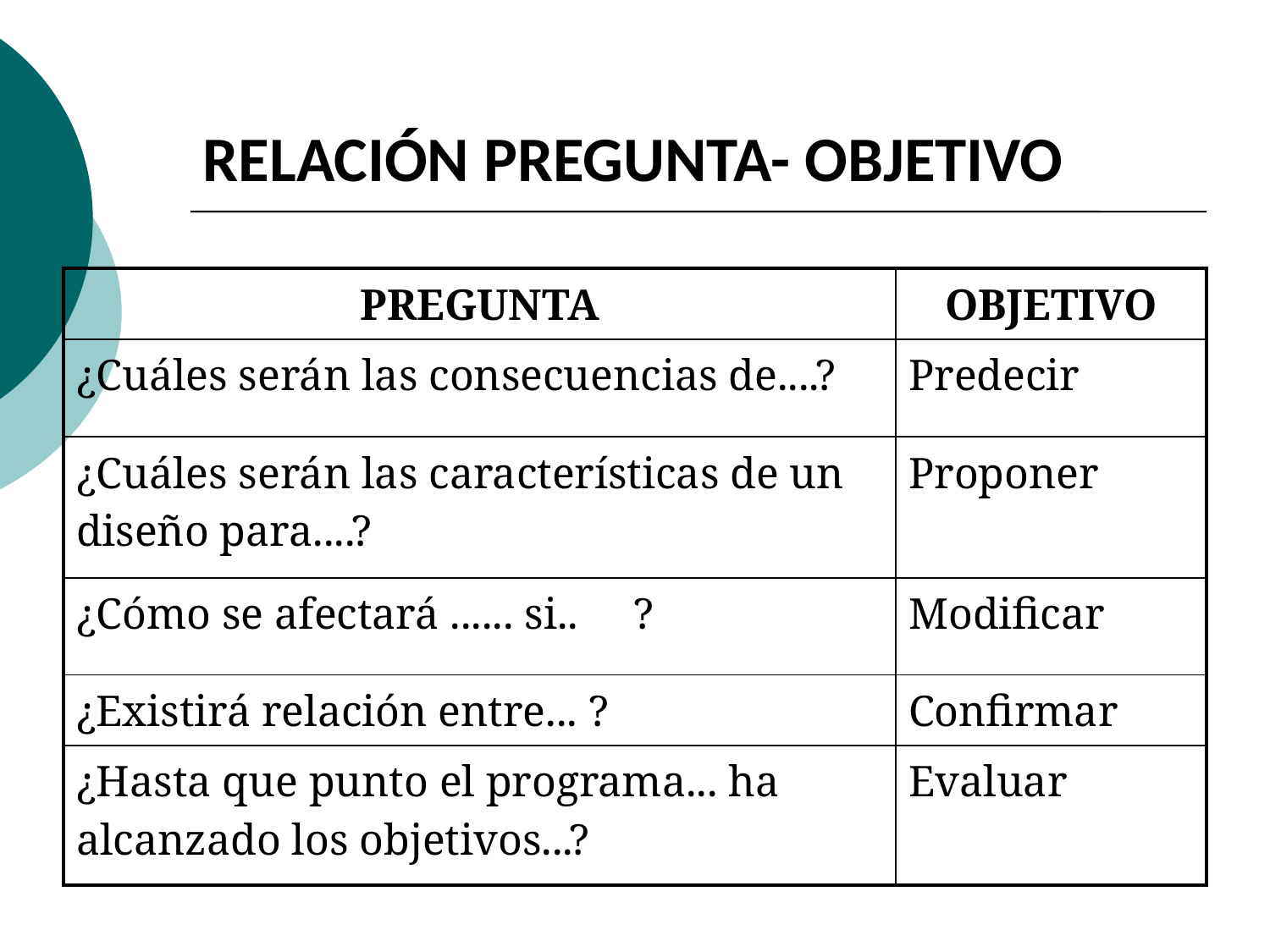

# RELACIÓN PREGUNTA- OBJETIVO
| PREGUNTA | OBJETIVO |
| --- | --- |
| ¿Cuáles serán las consecuencias de....? | Predecir |
| ¿Cuáles serán las características de un diseño para....? | Proponer |
| ¿Cómo se afectará ...... si.. ? | Modificar |
| ¿Existirá relación entre... ? | Confirmar |
| ¿Hasta que punto el programa... ha alcanzado los objetivos...? | Evaluar |